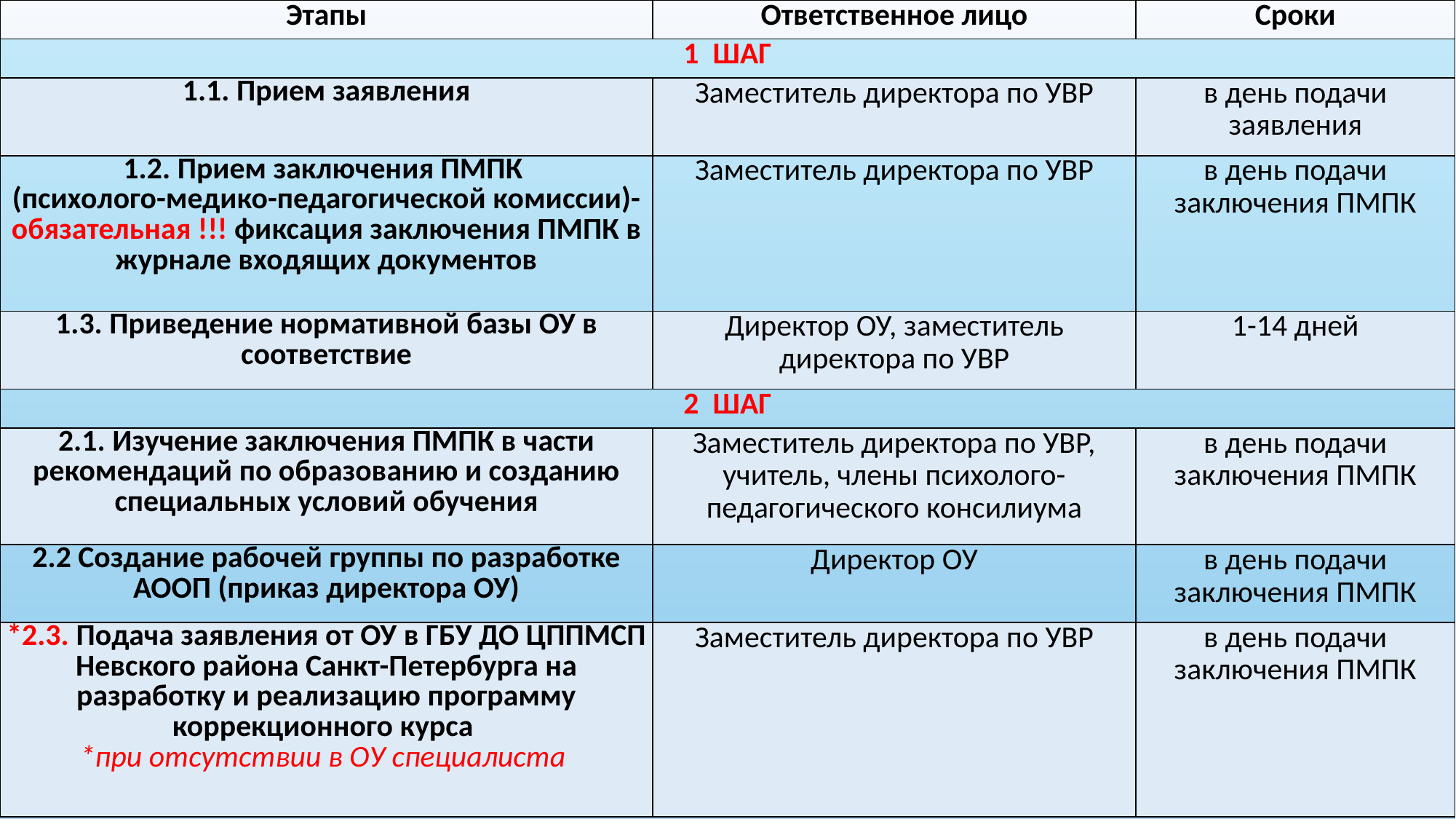

| Этапы | Ответственное лицо | Сроки |
| --- | --- | --- |
| 1 ШАГ |  |  |
| 1.1. Прием заявления | Заместитель директора по УВР | в день подачи заявления |
| 1.2. Прием заключения ПМПК (психолого-медико-педагогической комиссии)- обязательная !!! фиксация заключения ПМПК в журнале входящих документов | Заместитель директора по УВР | в день подачи заключения ПМПК |
| 1.3. Приведение нормативной базы ОУ в соответствие | Директор ОУ, заместитель директора по УВР | 1-14 дней |
| 2 ШАГ |  |  |
| 2.1. Изучение заключения ПМПК в части рекомендаций по образованию и созданию специальных условий обучения | Заместитель директора по УВР, учитель, члены психолого-педагогического консилиума | в день подачи заключения ПМПК |
| 2.2 Создание рабочей группы по разработке АООП (приказ директора ОУ) | Директор ОУ | в день подачи заключения ПМПК |
| \*2.3. Подача заявления от ОУ в ГБУ ДО ЦППМСП Невского района Санкт-Петербурга на разработку и реализацию программу коррекционного курса \*при отсутствии в ОУ специалиста | Заместитель директора по УВР | в день подачи заключения ПМПК |